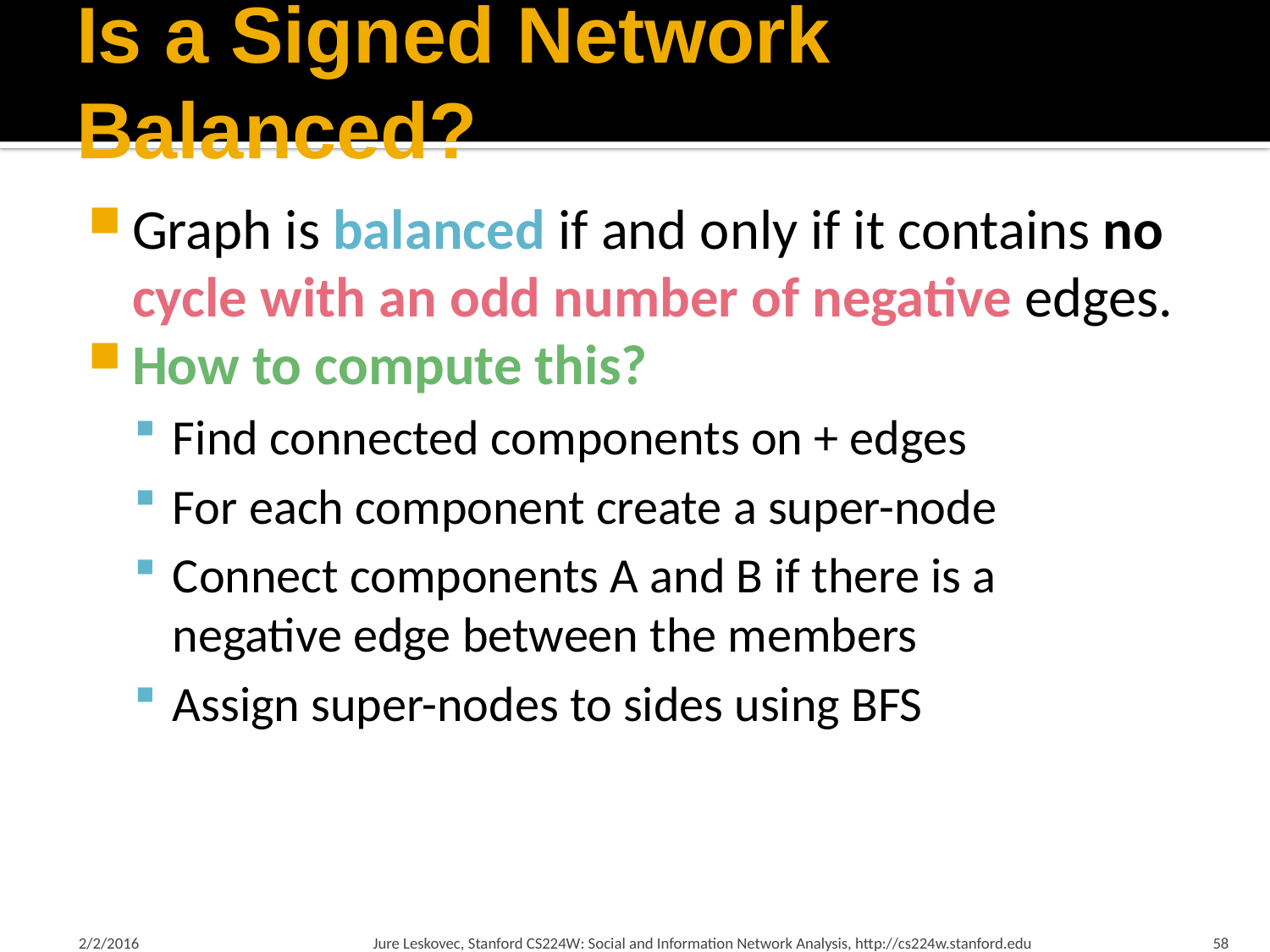

# Is a Signed Network Balanced?
Graph is balanced if and only if it contains no cycle with an odd number of negative edges.
How to compute this?
Find connected components on + edges
For each component create a super-node
Connect components A and B if there is a
negative edge between the members
Assign super-nodes to sides using BFS
2/2/2016
Jure Leskovec, Stanford CS224W: Social and Information Network Analysis, http://cs224w.stanford.edu
58